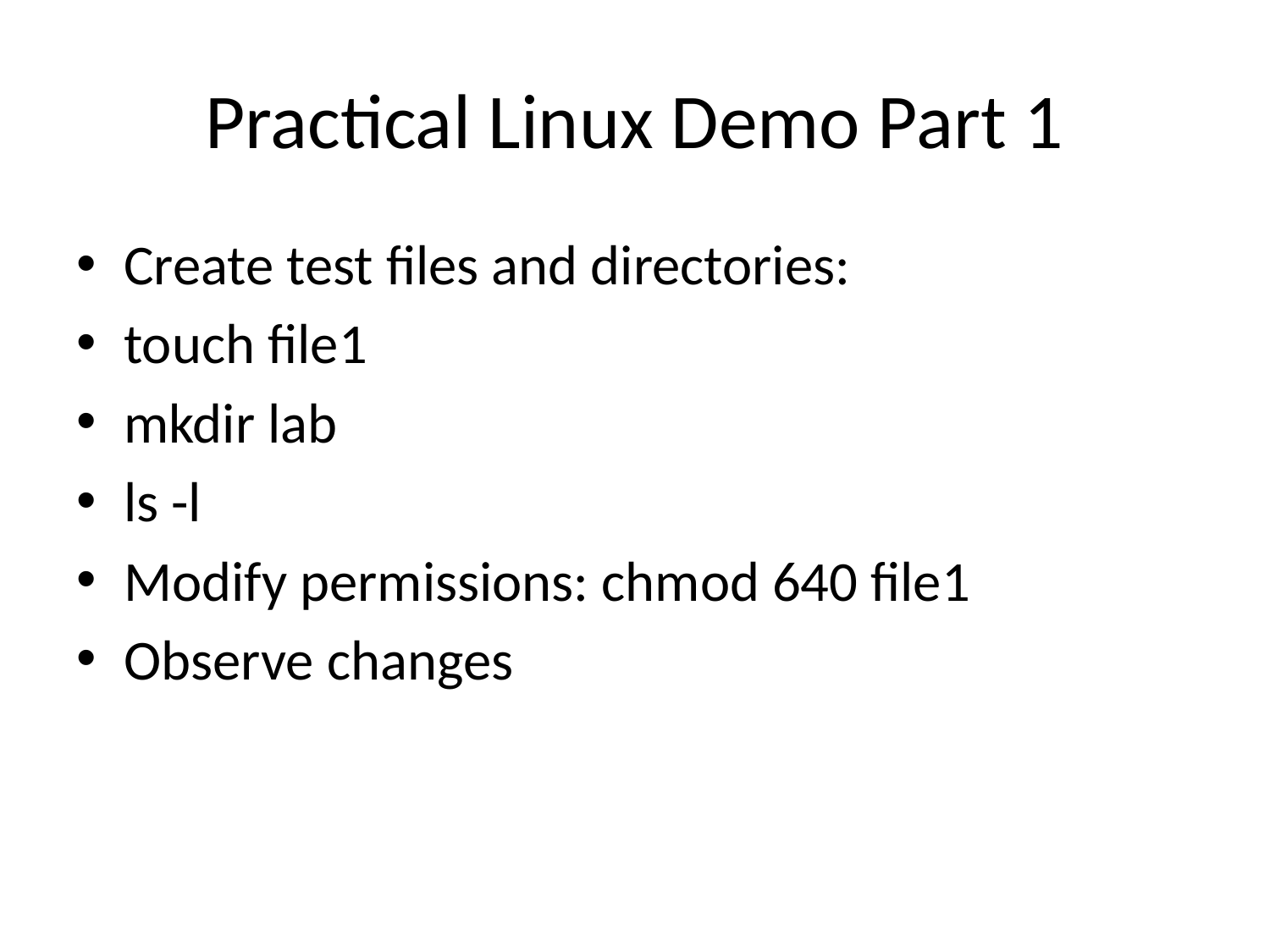

# Practical Linux Demo Part 1
Create test files and directories:
touch file1
mkdir lab
ls -l
Modify permissions: chmod 640 file1
Observe changes